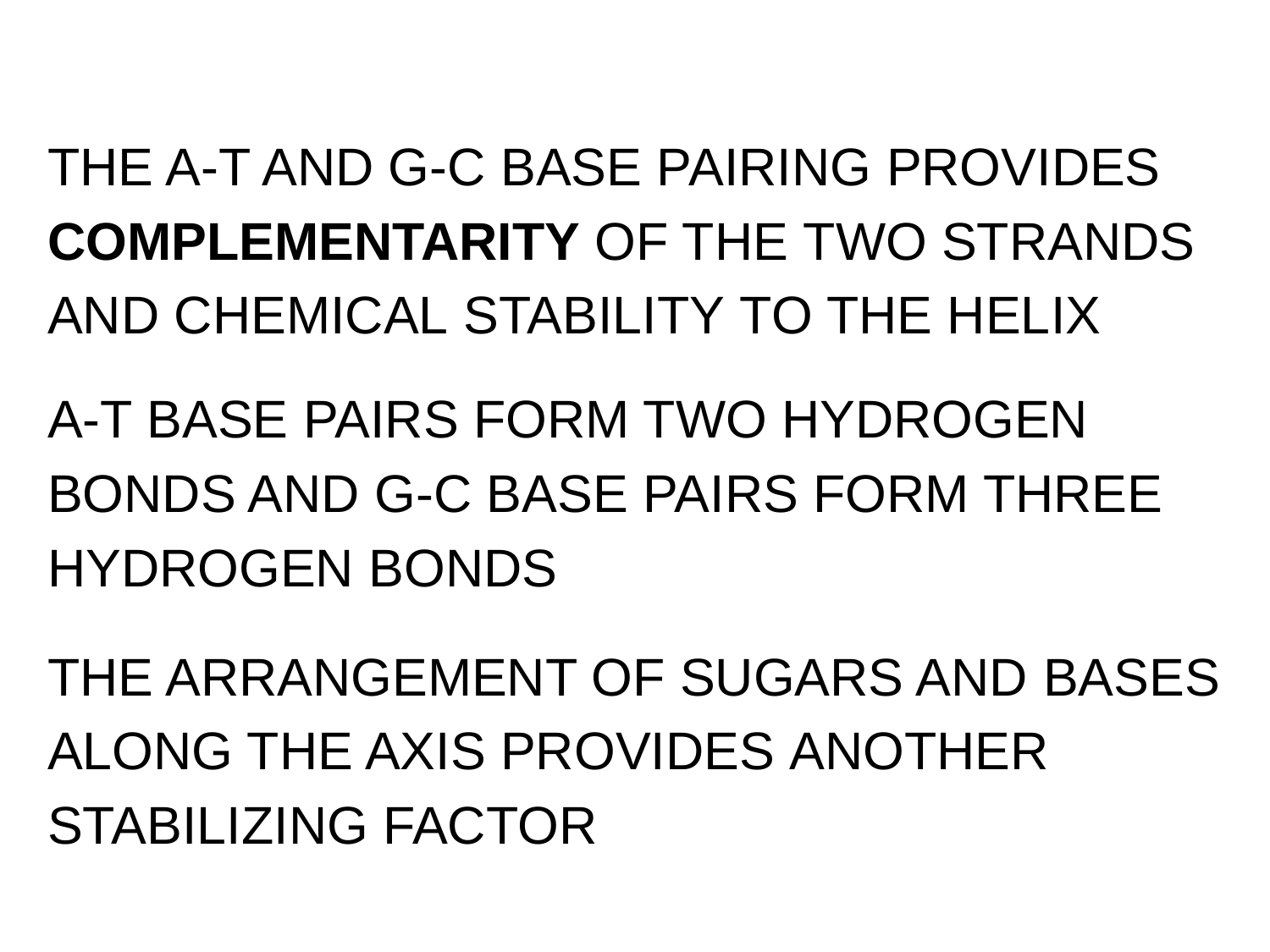

THE A-T AND G-C BASE PAIRING PROVIDES
COMPLEMENTARITY OF THE TWO STRANDS
AND CHEMICAL STABILITY TO THE HELIX

A-T BASE PAIRS FORM TWO HYDROGEN
BONDS AND G-C BASE PAIRS FORM THREE
HYDROGEN BONDS

THE ARRANGEMENT OF SUGARS AND BASES
ALONG THE AXIS PROVIDES ANOTHER
STABILIZING FACTOR